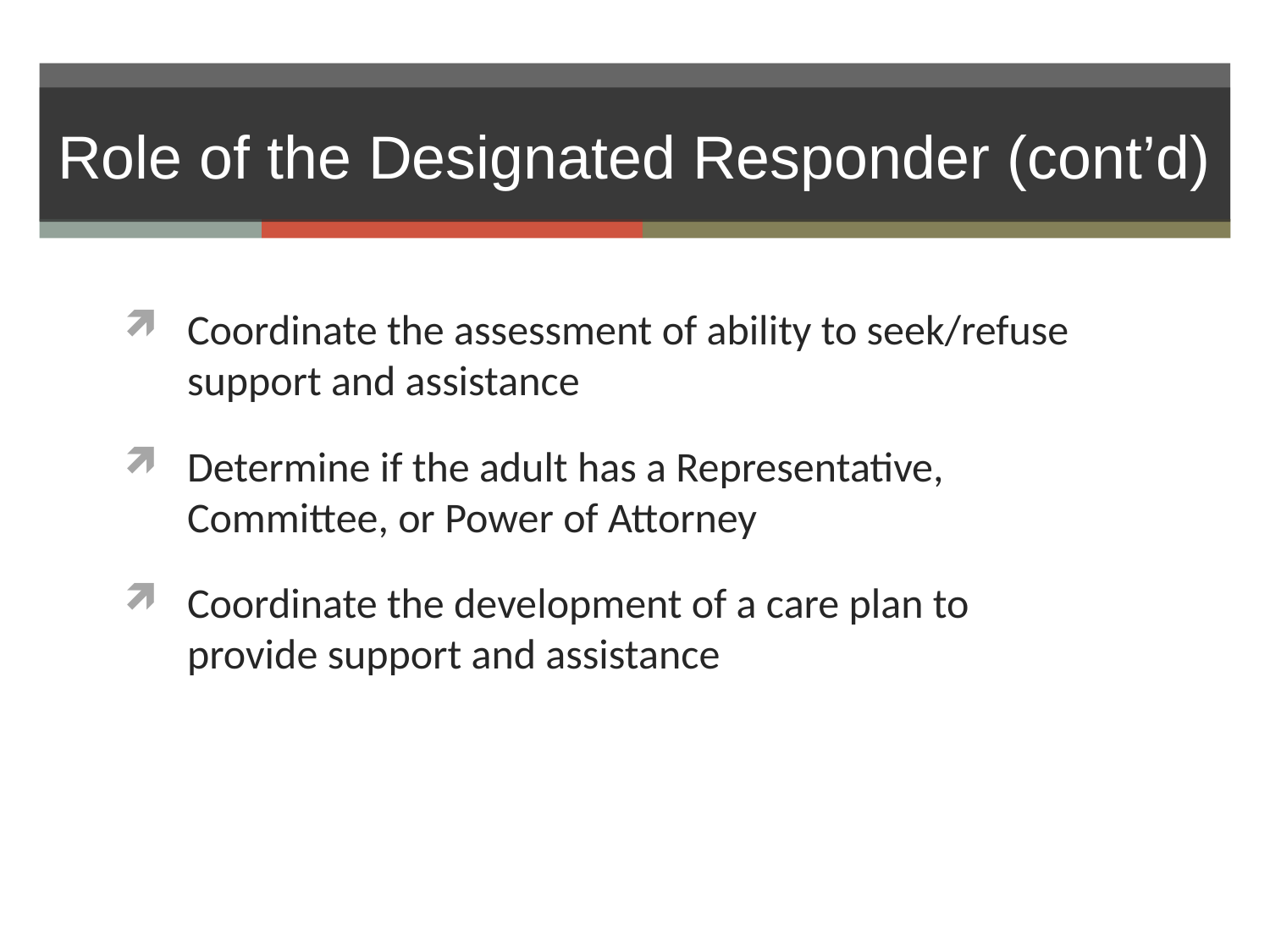

# Role of the Designated Responder (cont’d)
Coordinate the assessment of ability to seek/refuse support and assistance
Determine if the adult has a Representative, Committee, or Power of Attorney
Coordinate the development of a care plan to provide support and assistance